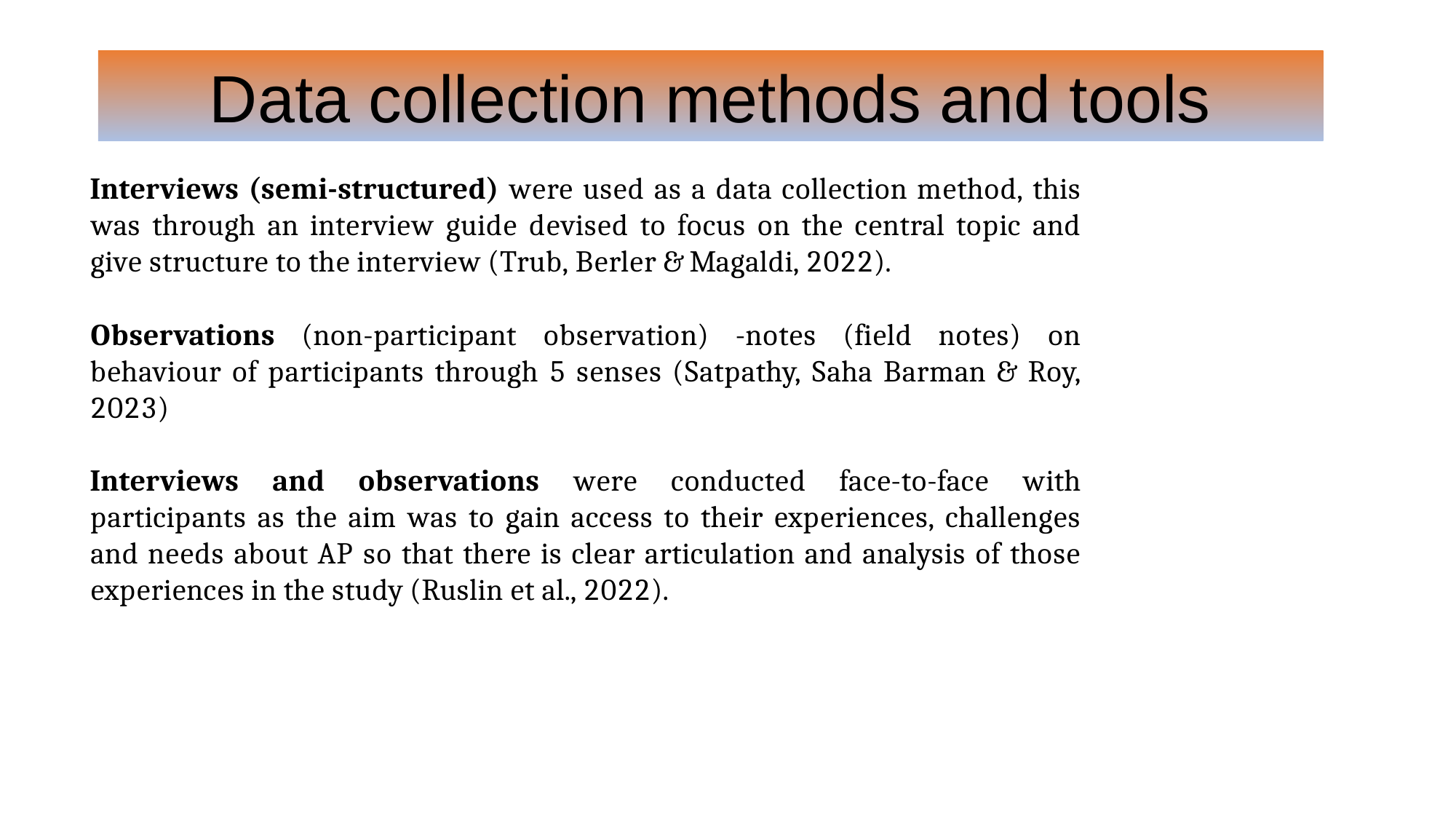

Data collection methods and tools
Interviews (semi-structured) were used as a data collection method, this was through an interview guide devised to focus on the central topic and give structure to the interview (Trub, Berler & Magaldi, 2022).

Observations (non-participant observation) -notes (field notes) on behaviour of participants through 5 senses (Satpathy, Saha Barman & Roy, 2023)

Interviews and observations were conducted face-to-face with participants as the aim was to gain access to their experiences, challenges and needs about AP so that there is clear articulation and analysis of those experiences in the study (Ruslin et al., 2022).